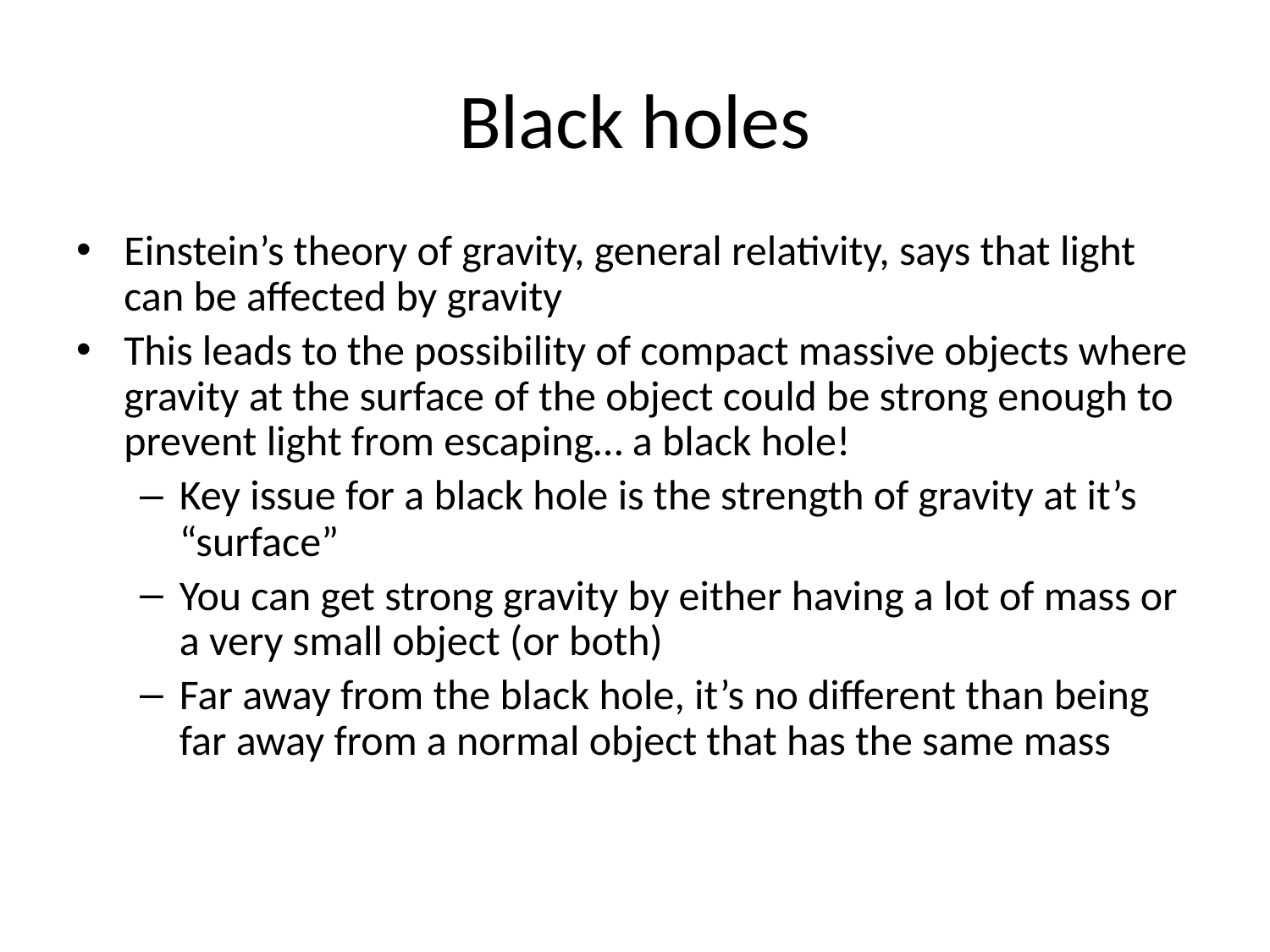

# Black holes
Einstein’s theory of gravity, general relativity, says that light can be affected by gravity
This leads to the possibility of compact massive objects where gravity at the surface of the object could be strong enough to prevent light from escaping… a black hole!
Key issue for a black hole is the strength of gravity at it’s “surface”
You can get strong gravity by either having a lot of mass or a very small object (or both)
Far away from the black hole, it’s no different than being far away from a normal object that has the same mass